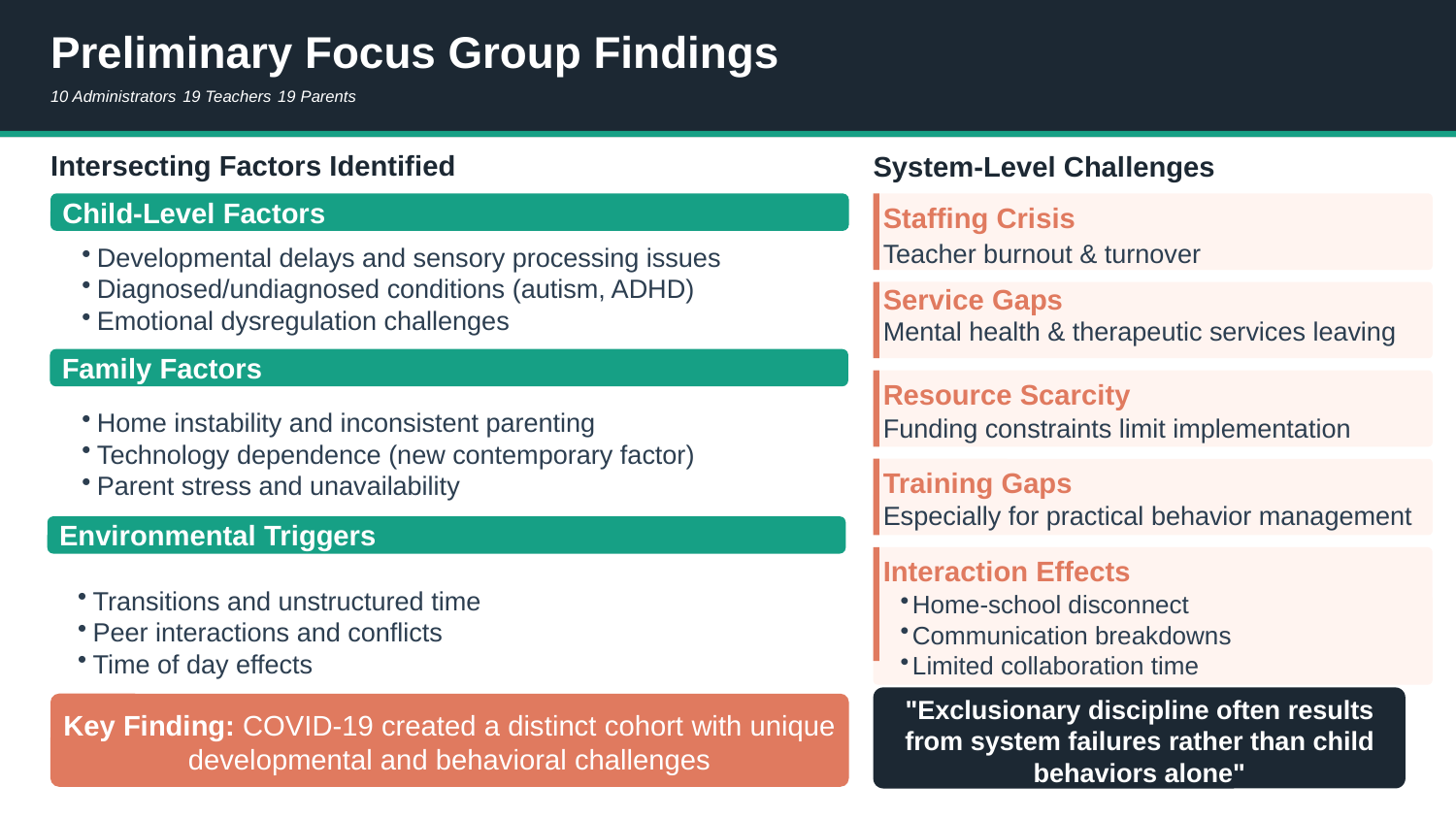

Preliminary Focus Group Findings
10 Administrators 19 Teachers 19 Parents

Intersecting Factors Identified
System-Level Challenges

Child-Level Factors
Staffing Crisis
Teacher burnout & turnover
Developmental delays and sensory processing issues
Diagnosed/undiagnosed conditions (autism, ADHD)
Emotional dysregulation challenges
Service Gaps

Mental health & therapeutic services leaving

Family Factors

Resource Scarcity
Home instability and inconsistent parenting
Technology dependence (new contemporary factor)
Parent stress and unavailability
Funding constraints limit implementation

Training Gaps
Especially for practical behavior management

Environmental Triggers

Interaction Effects
Transitions and unstructured time
Peer interactions and conflicts
Time of day effects
Home-school disconnect
Communication breakdowns
Limited collaboration time

"Exclusionary discipline often results from system failures rather than child behaviors alone"

Key Finding: COVID-19 created a distinct cohort with unique developmental and behavioral challenges